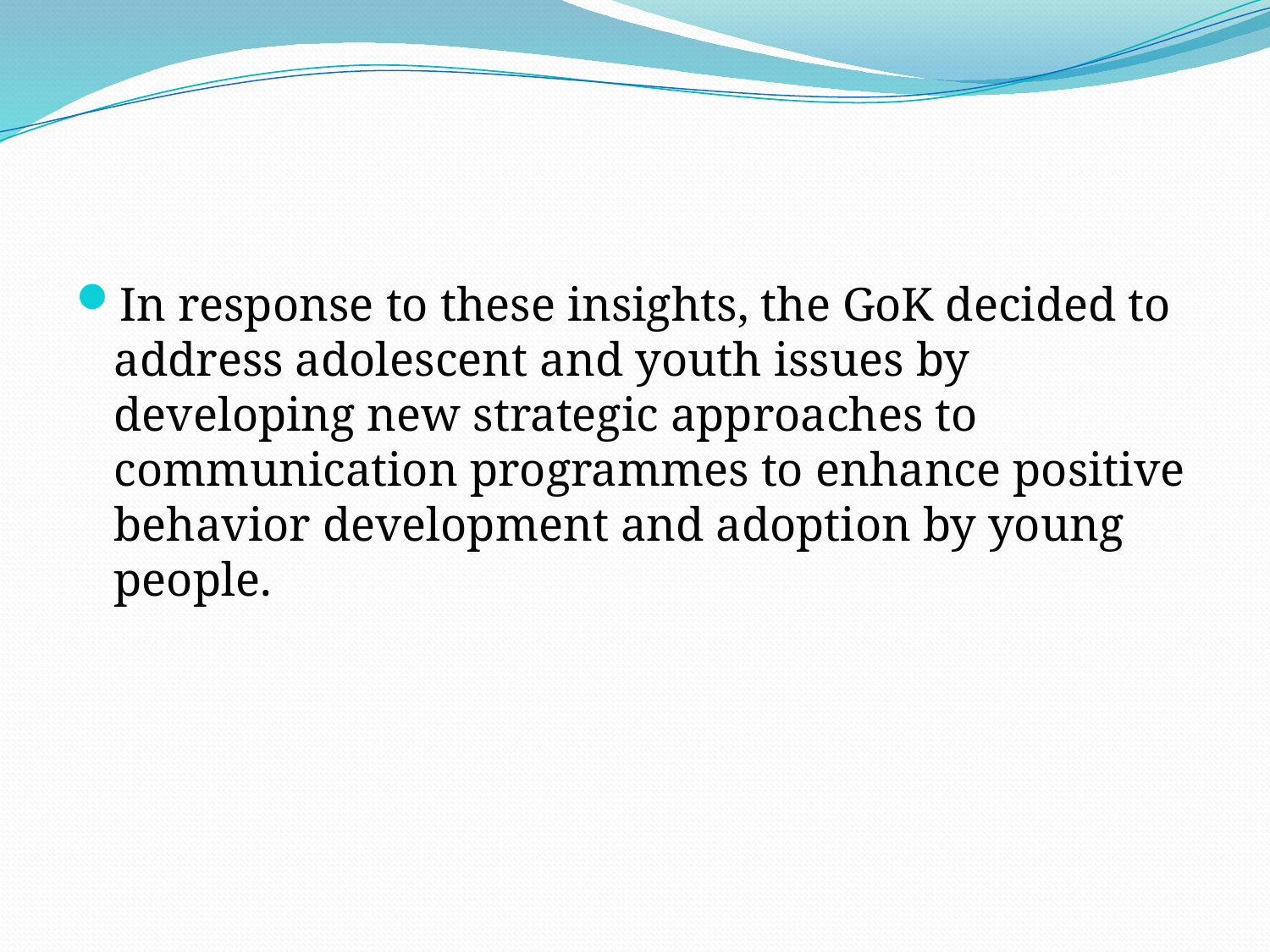

#
In response to these insights, the GoK decided to address adolescent and youth issues by developing new strategic approaches to communication programmes to enhance positive behavior development and adoption by young people.